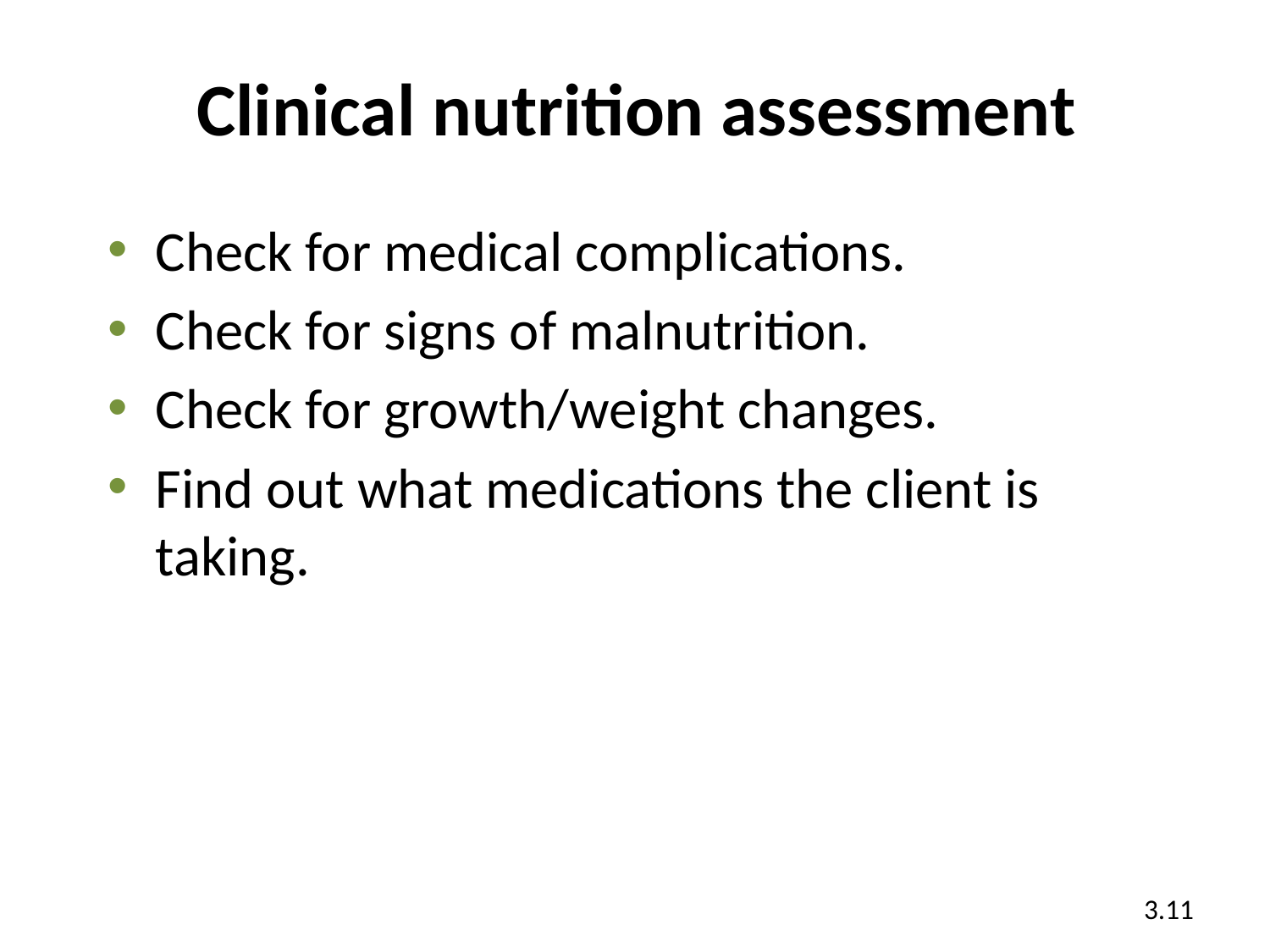

# Clinical nutrition assessment
Check for medical complications.
Check for signs of malnutrition.
Check for growth/weight changes.
Find out what medications the client is taking.

3.11